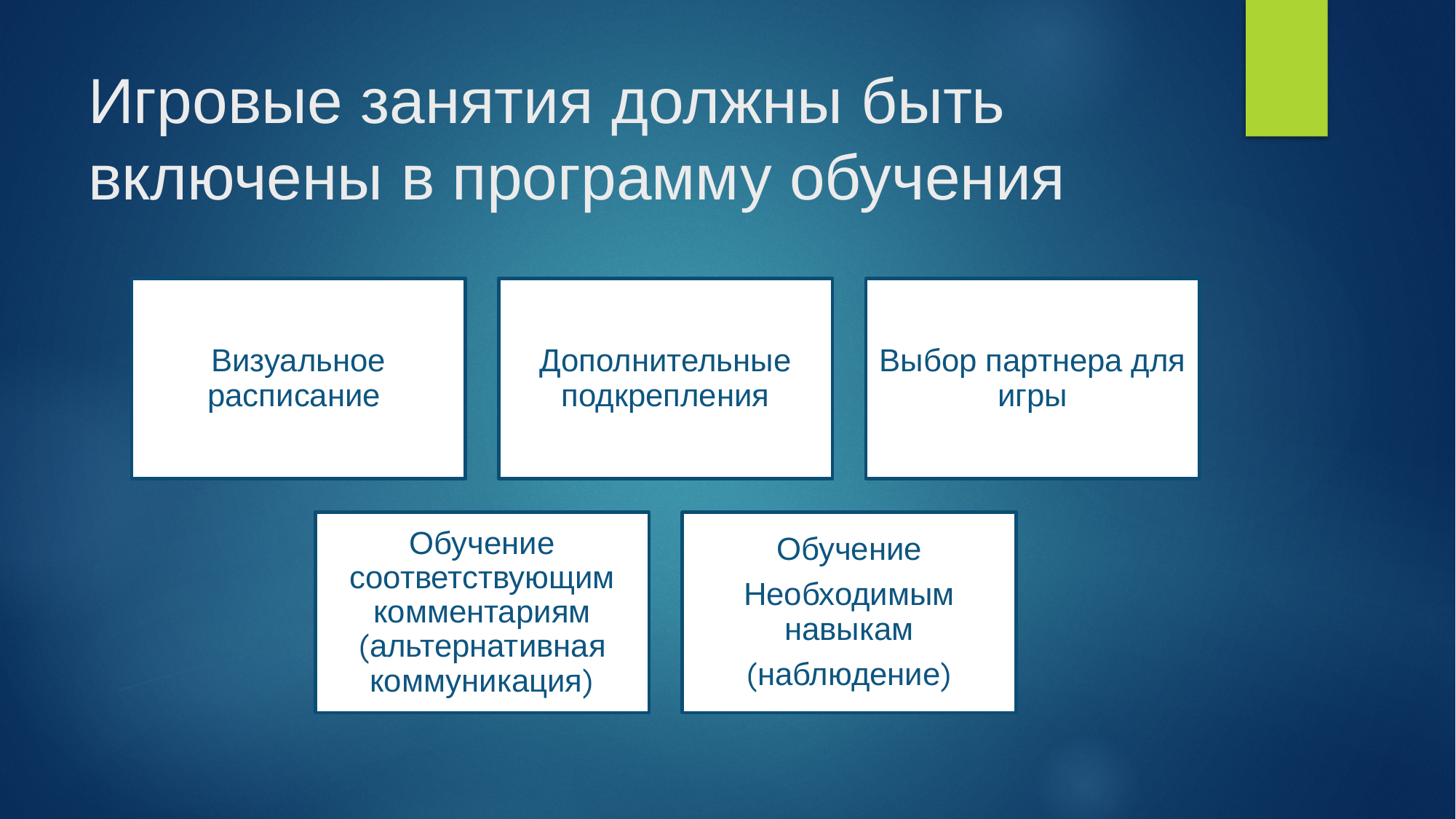

# Игровые занятия должны быть включены в программу обучения
Визуальное расписание
Дополнительные подкрепления
Выбор партнера для игры
Обучение соответствующим комментариям (альтернативная коммуникация)
Обучение
Необходимым навыкам
(наблюдение)